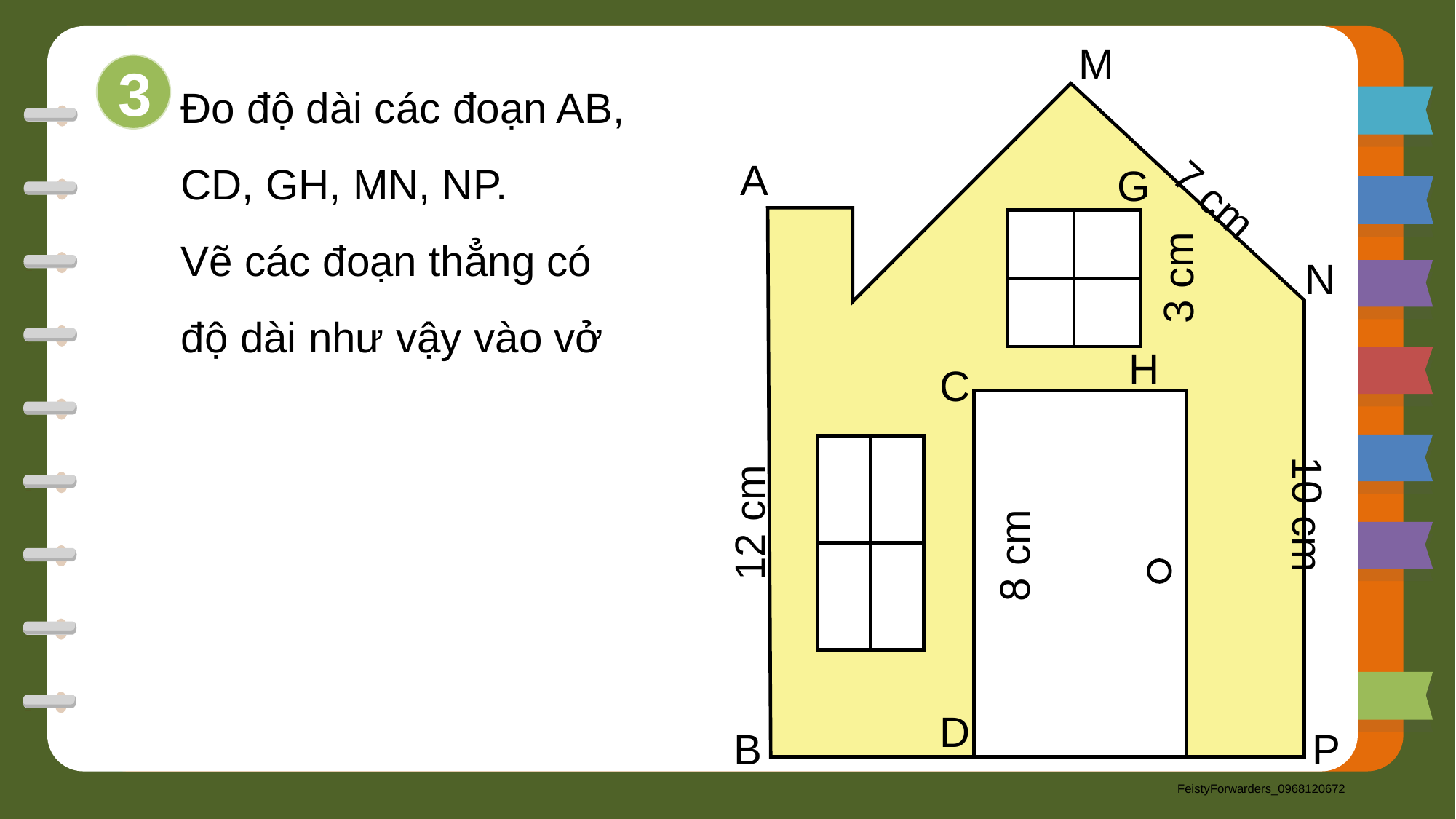

M

A
G

N
H
C

D
B
P
Đo độ dài các đoạn AB, CD, GH, MN, NP.
Vẽ các đoạn thẳng có độ dài như vậy vào vở
3
 7 cm
 3 cm
12 cm
10 cm
 8 cm